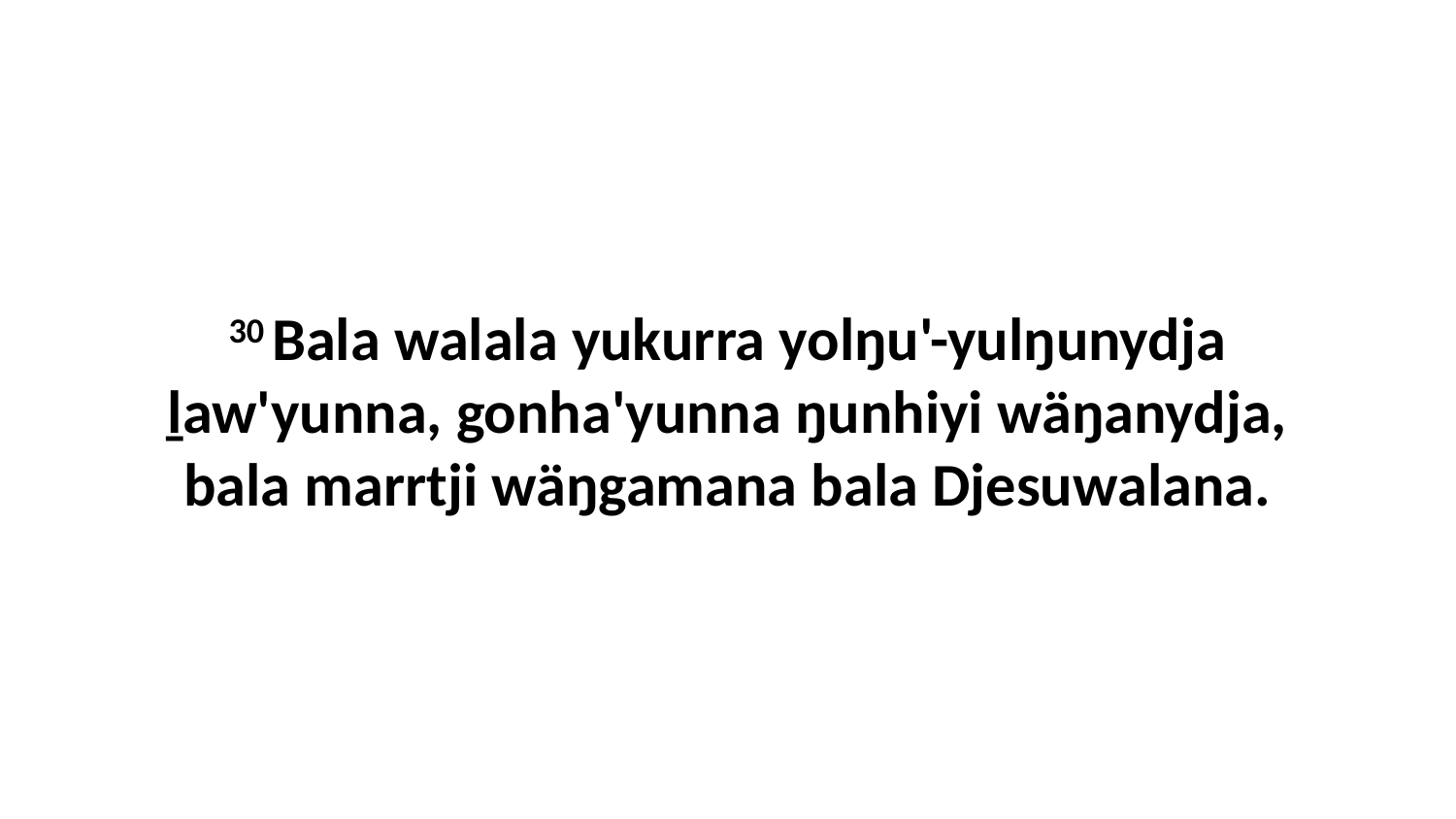

30 Bala walala yukurra yolŋu'-yulŋunydja ḻaw'yunna, gonha'yunna ŋunhiyi wäŋanydja, bala marrtji wäŋgamana bala Djesuwalana.